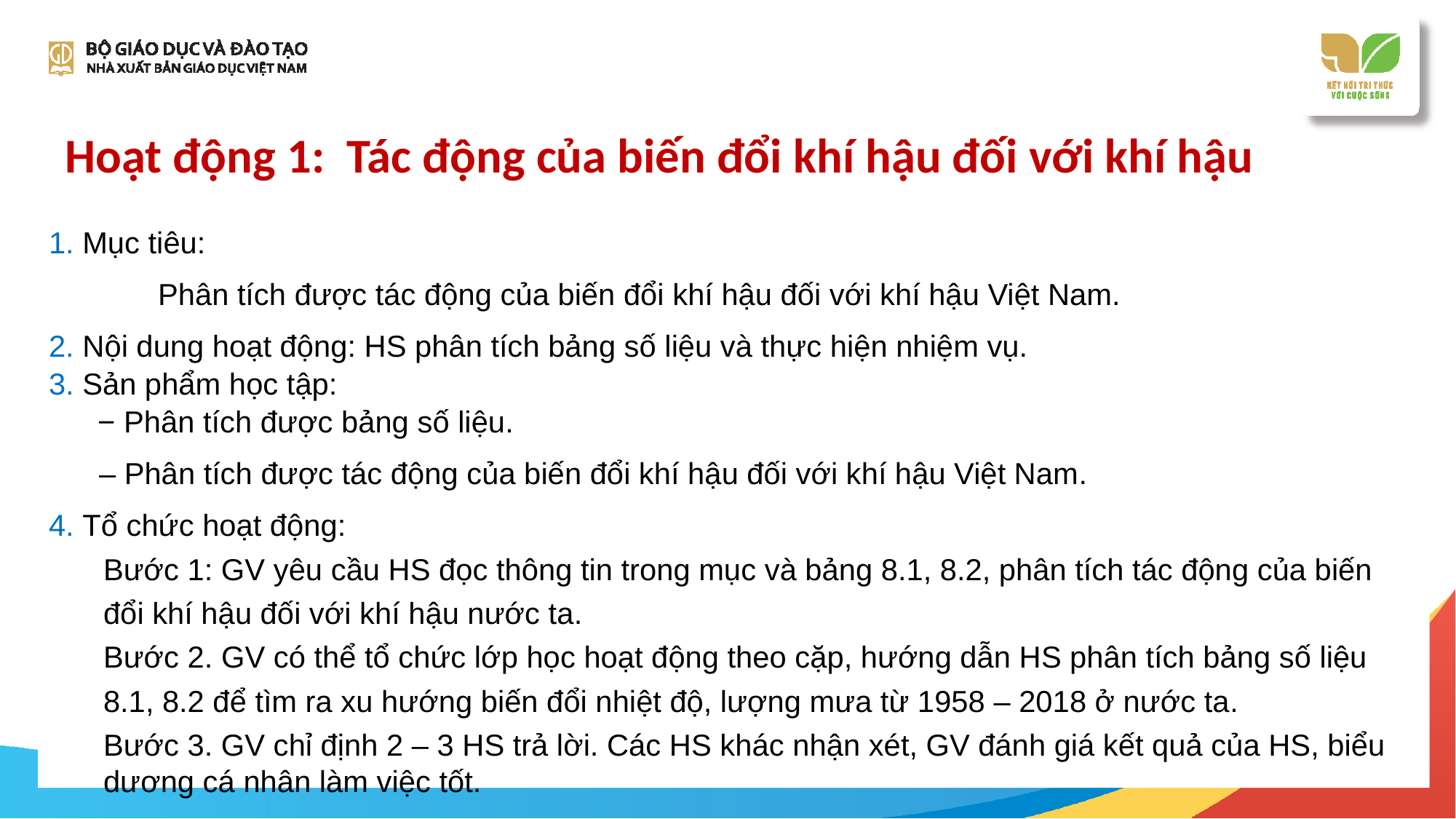

# Hoạt động 1:  Tác động của biến đổi khí hậu đối với khí hậu
1. Mục tiêu:
	Phân tích được tác động của biến đổi khí hậu đối với khí hậu Việt Nam.
2. Nội dung hoạt động: HS phân tích bảng số liệu và thực hiện nhiệm vụ.
3. Sản phẩm học tập:
      − Phân tích được bảng số liệu.
      – Phân tích được tác động của biến đổi khí hậu đối với khí hậu Việt Nam.
4. Tổ chức hoạt động:
Bước 1: GV yêu cầu HS đọc thông tin trong mục và bảng 8.1, 8.2, phân tích tác động của biến
đổi khí hậu đối với khí hậu nước ta.
Bước 2. GV có thể tổ chức lớp học hoạt động theo cặp, hướng dẫn HS phân tích bảng số liệu
8.1, 8.2 để tìm ra xu hướng biến đổi nhiệt độ, lượng mưa từ 1958 – 2018 ở nước ta.
Bước 3. GV chỉ định 2 – 3 HS trả lời. Các HS khác nhận xét, GV đánh giá kết quả của HS, biểu dương cá nhân làm việc tốt.